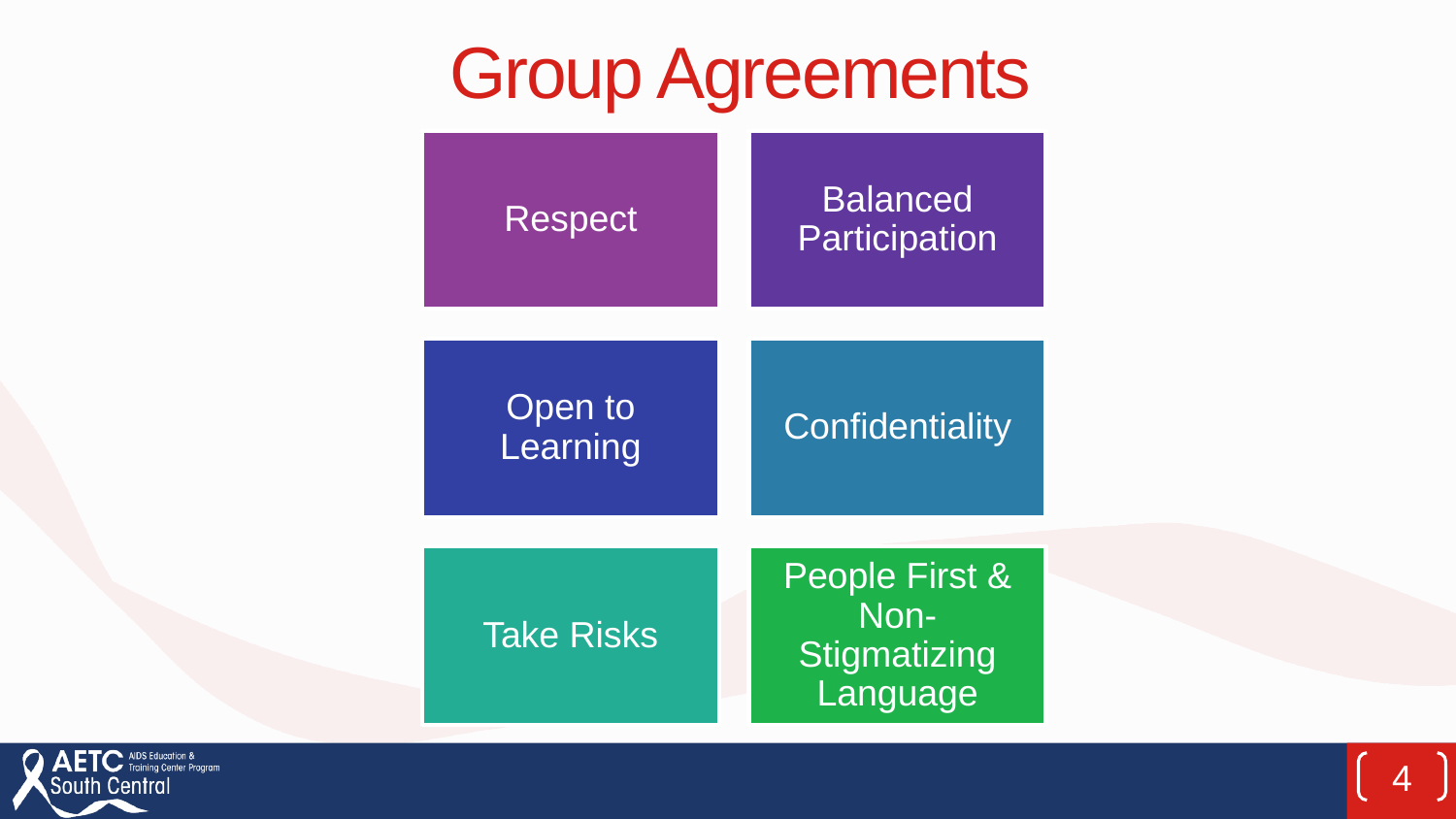

# Group Agreements
Respect
Balanced Participation
Open to Learning
Confidentiality
Take Risks
People First & Non-Stigmatizing Language
4